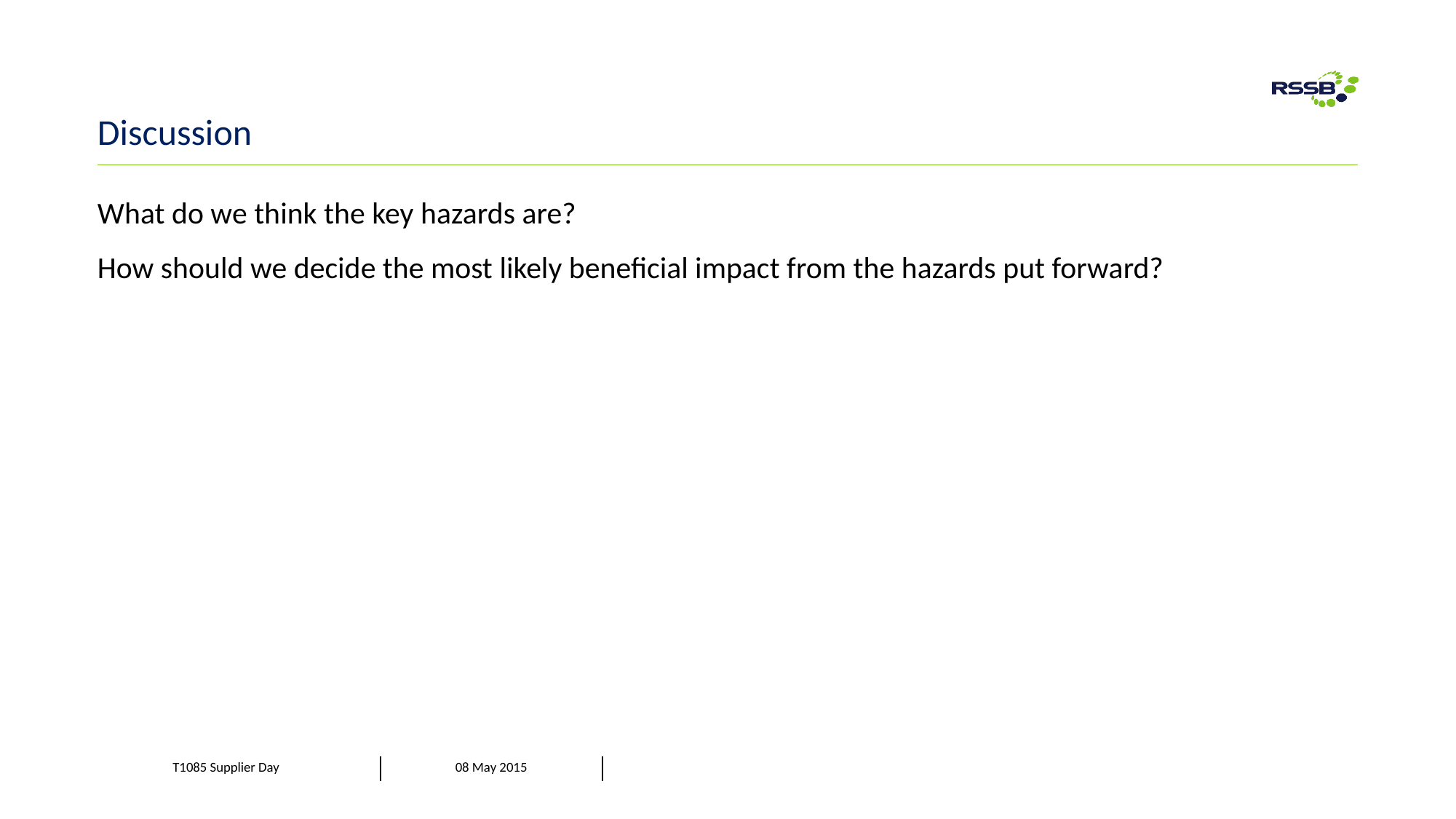

# Discussion
What do we think the key hazards are?
How should we decide the most likely beneficial impact from the hazards put forward?